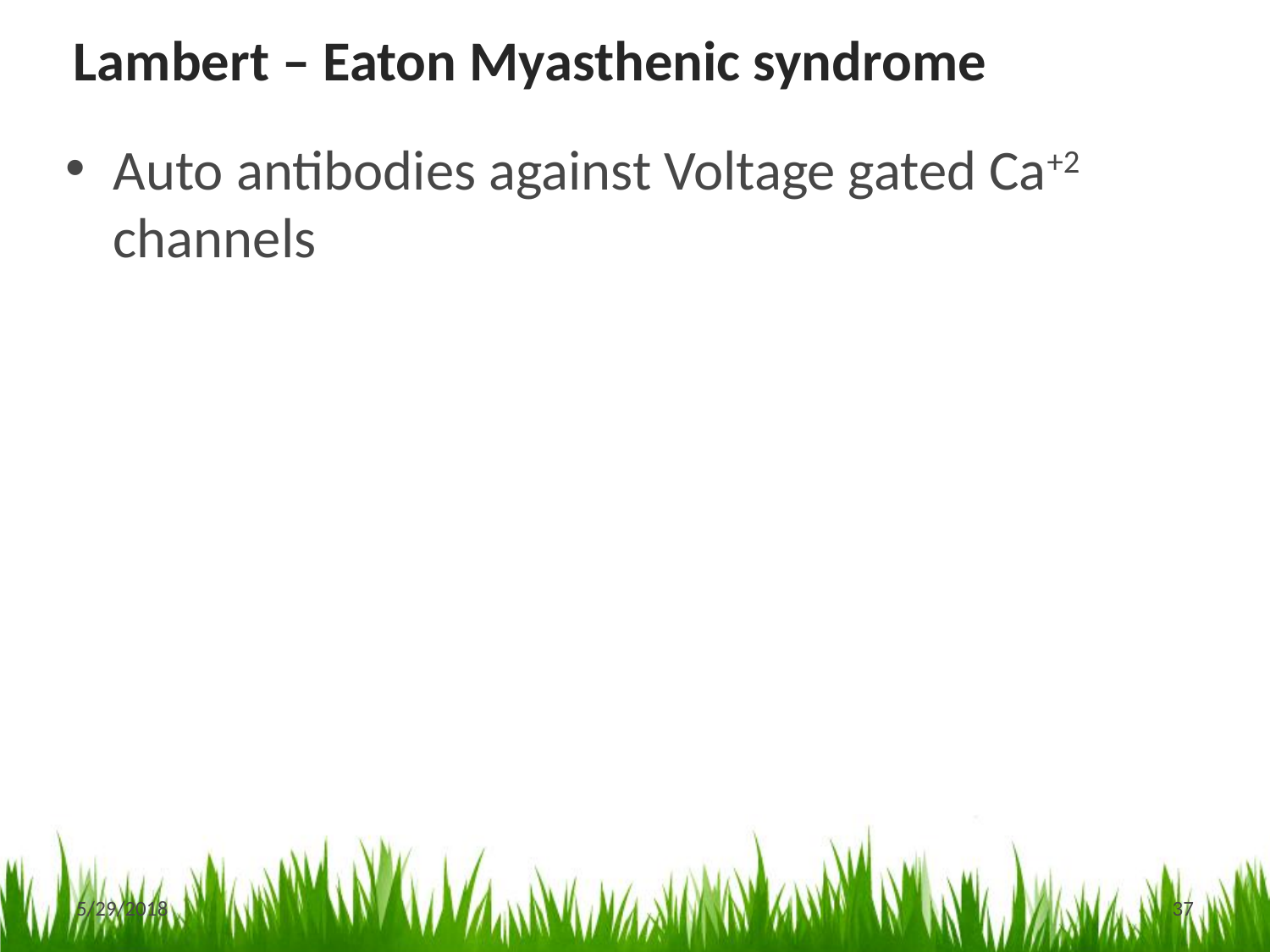

# Lambert – Eaton Myasthenic syndrome
Auto antibodies against Voltage gated Ca+2 channels
5/29/2018
37